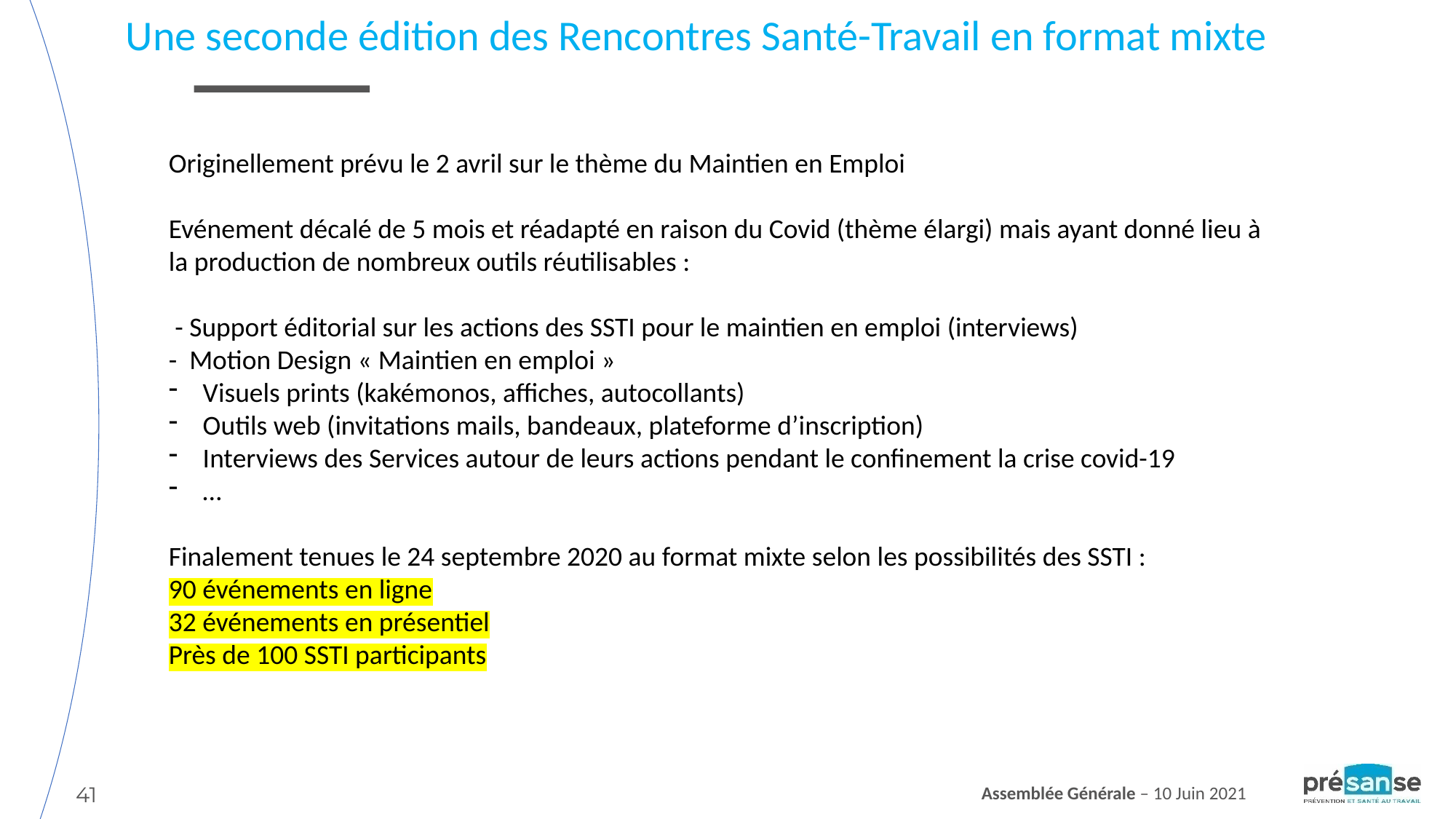

Une seconde édition des Rencontres Santé-Travail en format mixte

Originellement prévu le 2 avril sur le thème du Maintien en Emploi
Evénement décalé de 5 mois et réadapté en raison du Covid (thème élargi) mais ayant donné lieu à la production de nombreux outils réutilisables :

 - Support éditorial sur les actions des SSTI pour le maintien en emploi (interviews)
-  Motion Design « Maintien en emploi »
Visuels prints (kakémonos, affiches, autocollants)
Outils web (invitations mails, bandeaux, plateforme d’inscription)
Interviews des Services autour de leurs actions pendant le confinement la crise covid-19
…

Finalement tenues le 24 septembre 2020 au format mixte selon les possibilités des SSTI :
90 événements en ligne
32 événements en présentiel
Près de 100 SSTI participants